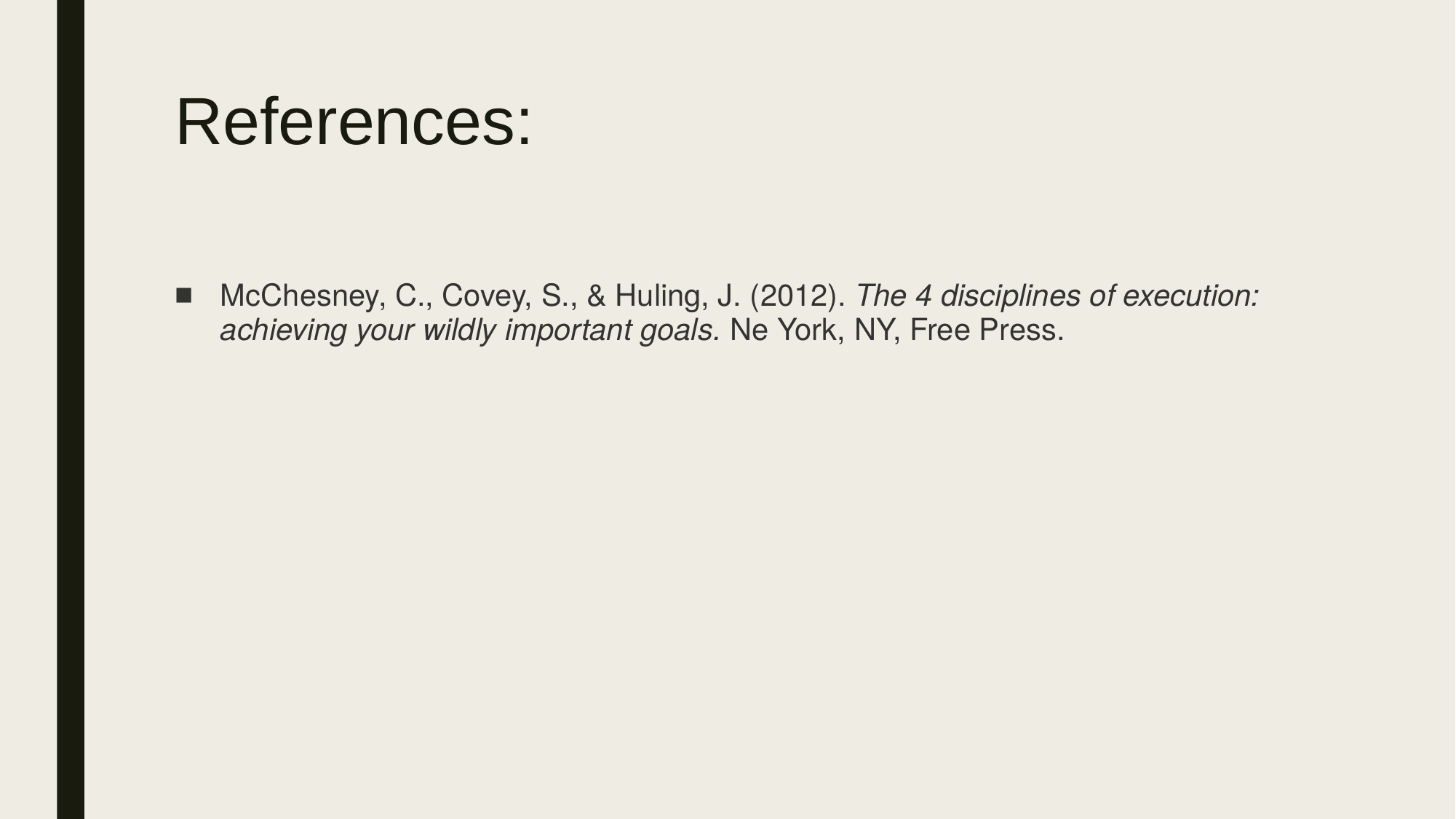

# References:
McChesney, C., Covey, S., & Huling, J. (2012). The 4 disciplines of execution: achieving your wildly important goals. Ne York, NY, Free Press.